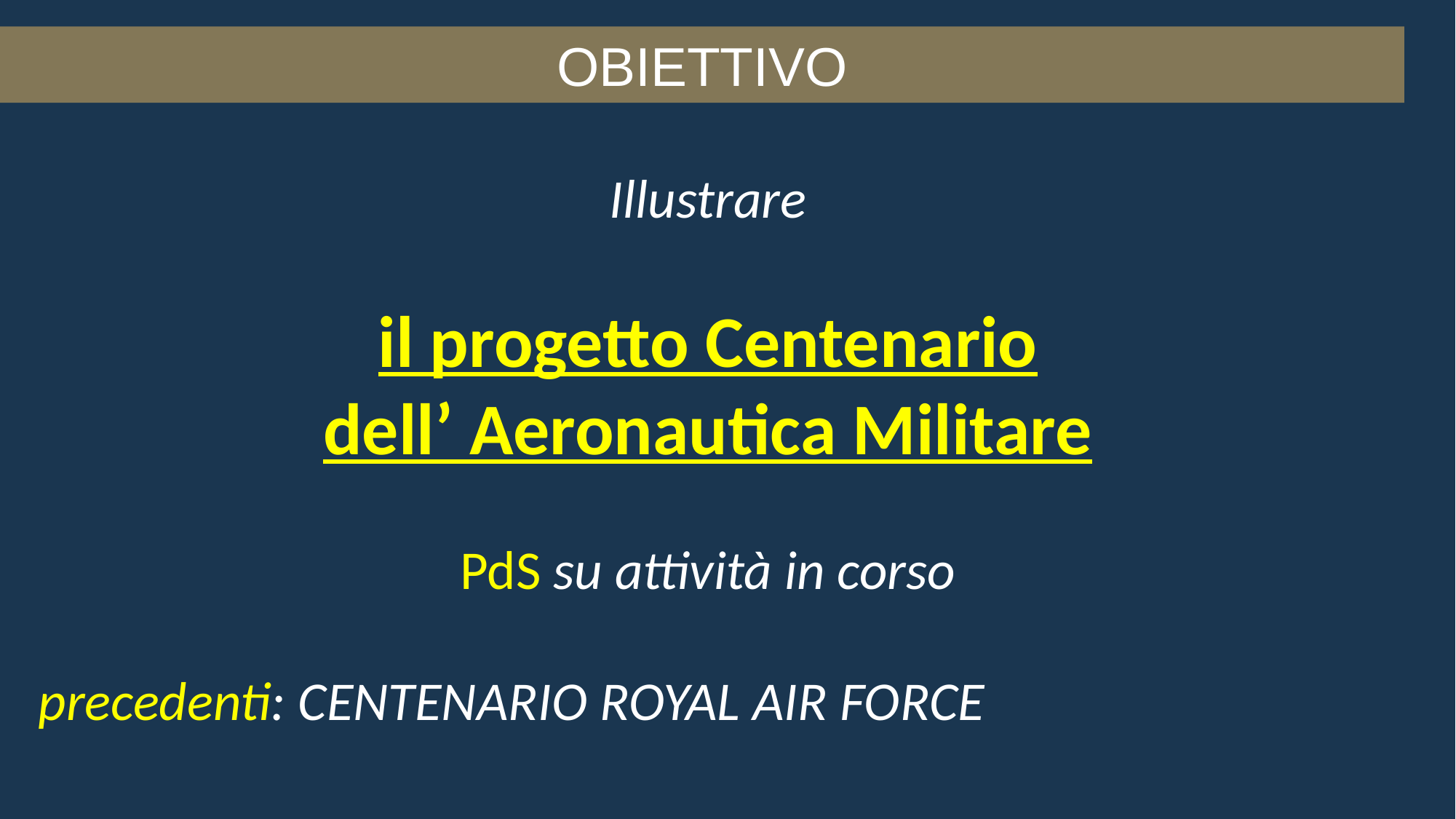

OBIETTIVO
Illustrare

il progetto Centenario
dell’ Aeronautica Militare

PdS su attività in corso

precedenti: CENTENARIO ROYAL AIR FORCE